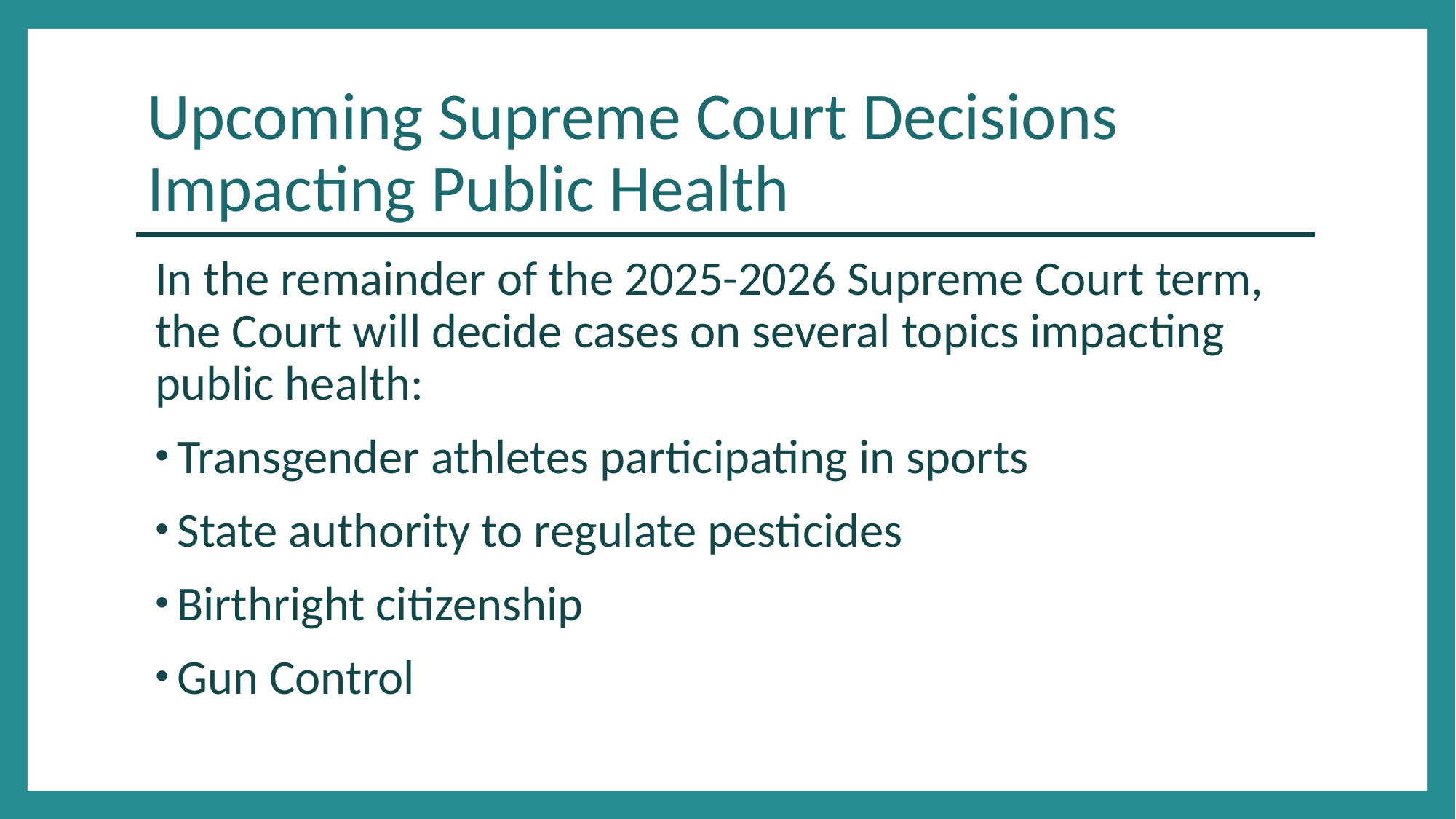

# Upcoming Supreme Court Decisions Impacting Public Health
In the remainder of the 2025-2026 Supreme Court term, the Court will decide cases on several topics impacting public health:
Transgender athletes participating in sports
State authority to regulate pesticides
Birthright citizenship
Gun Control